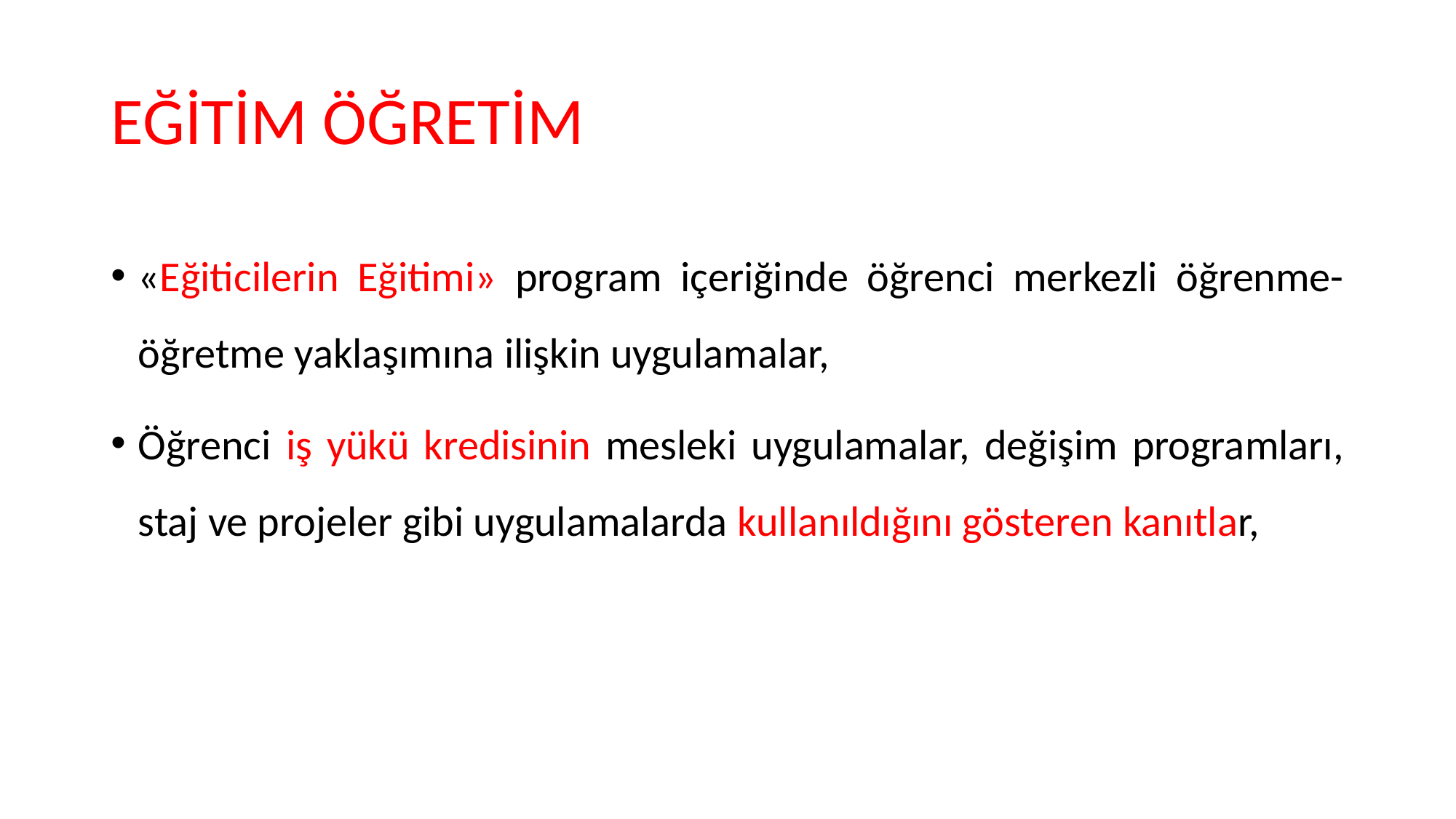

# EĞİTİM ÖĞRETİM
«Eğiticilerin Eğitimi» program içeriğinde öğrenci merkezli öğrenme-öğretme yaklaşımına ilişkin uygulamalar,
Öğrenci iş yükü kredisinin mesleki uygulamalar, değişim programları, staj ve projeler gibi uygulamalarda kullanıldığını gösteren kanıtlar,